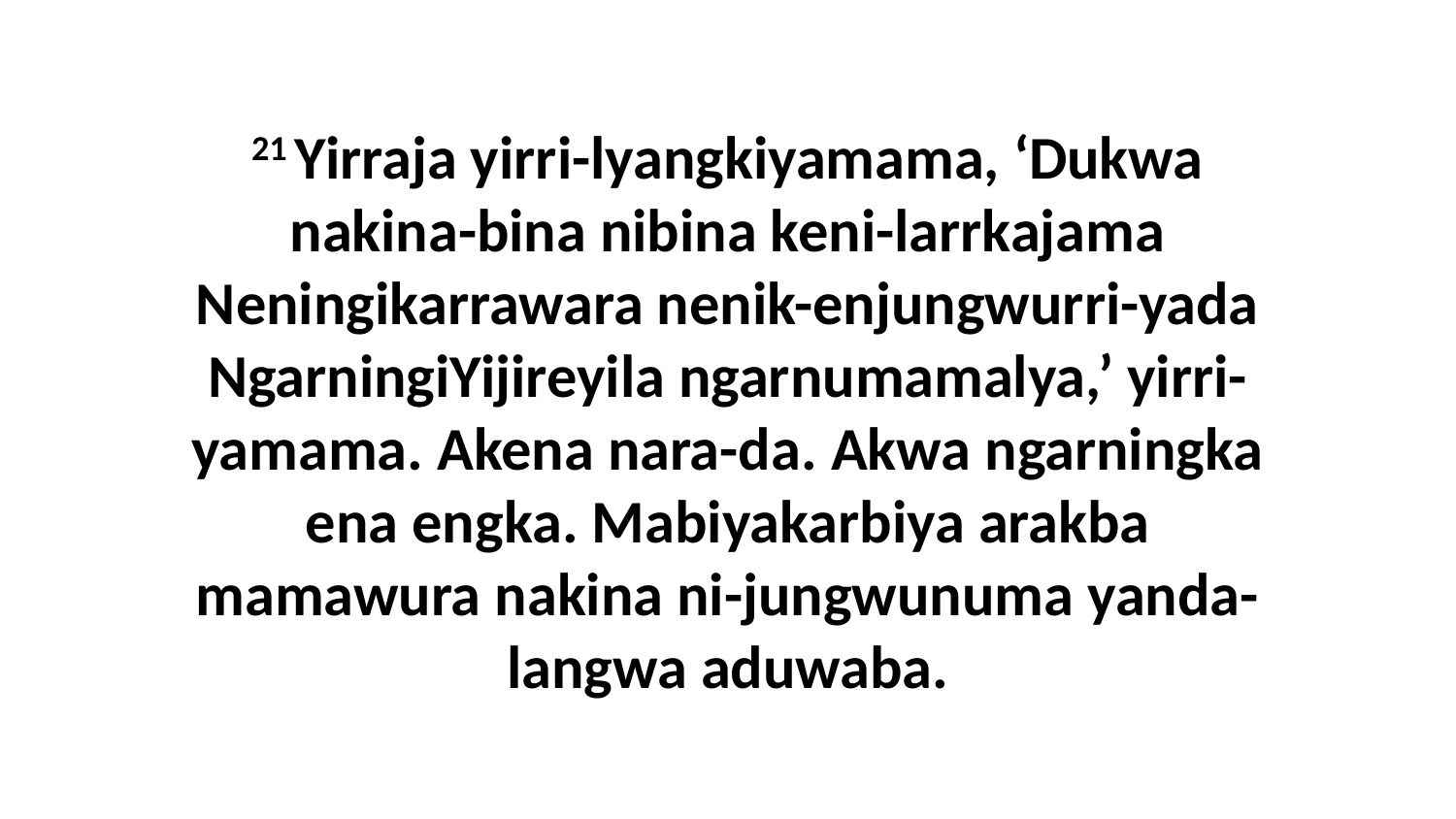

21 Yirraja yirri-lyangkiyamama, ‘Dukwa nakina-bina nibina keni-larrkajama Neningikarrawara nenik-enjungwurri-yada NgarningiYijireyila ngarnumamalya,’ yirri-yamama. Akena nara-da. Akwa ngarningka ena engka. Mabiyakarbiya arakba mamawura nakina ni-jungwunuma yanda-langwa aduwaba.